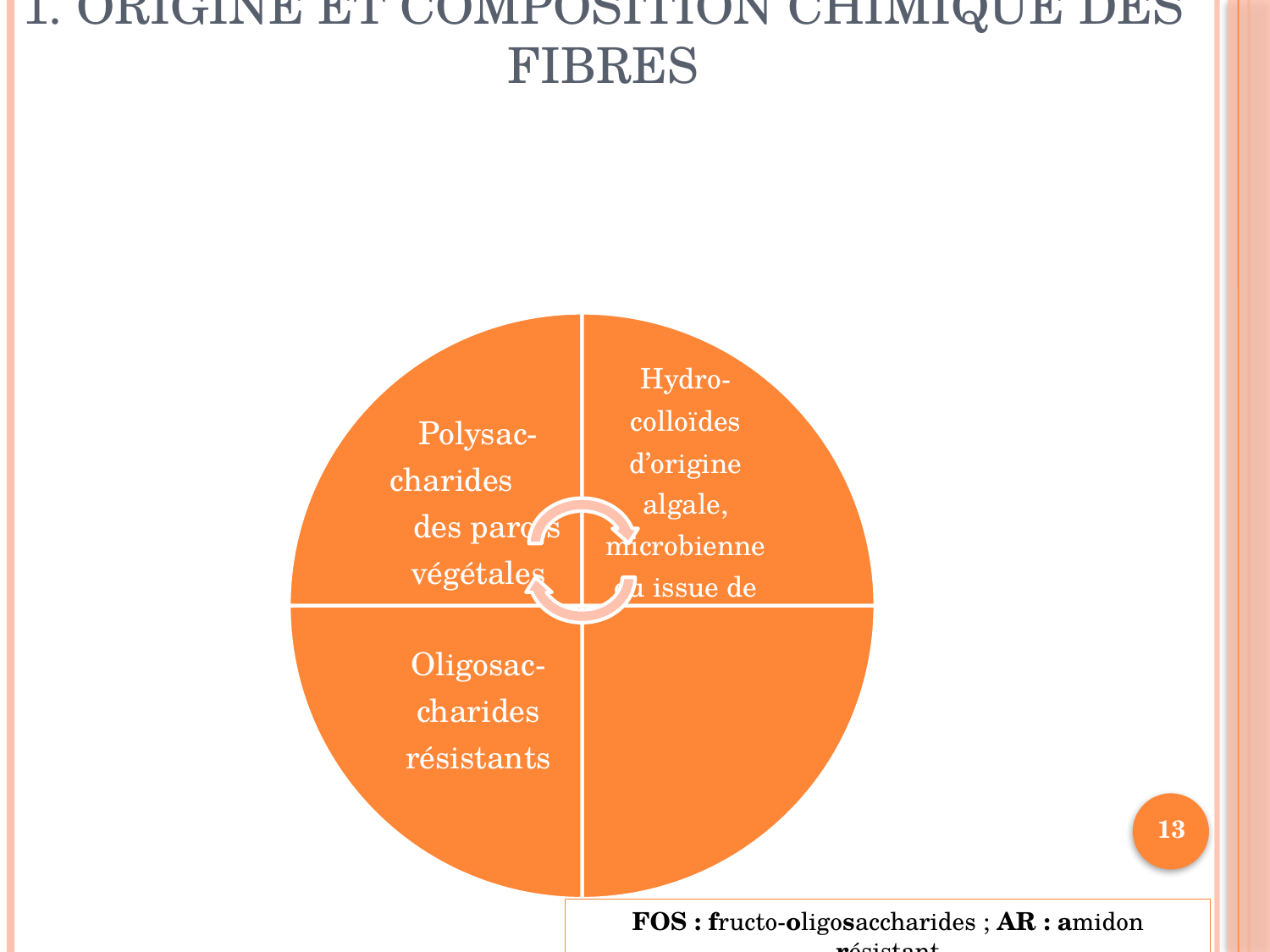

# 1. Origine et composition chimique des fibres
Polysac-charides         des parois végétales
Oligosac-charides résistants
13
FOS : fructo-oligosaccharides ; AR : amidon résistant